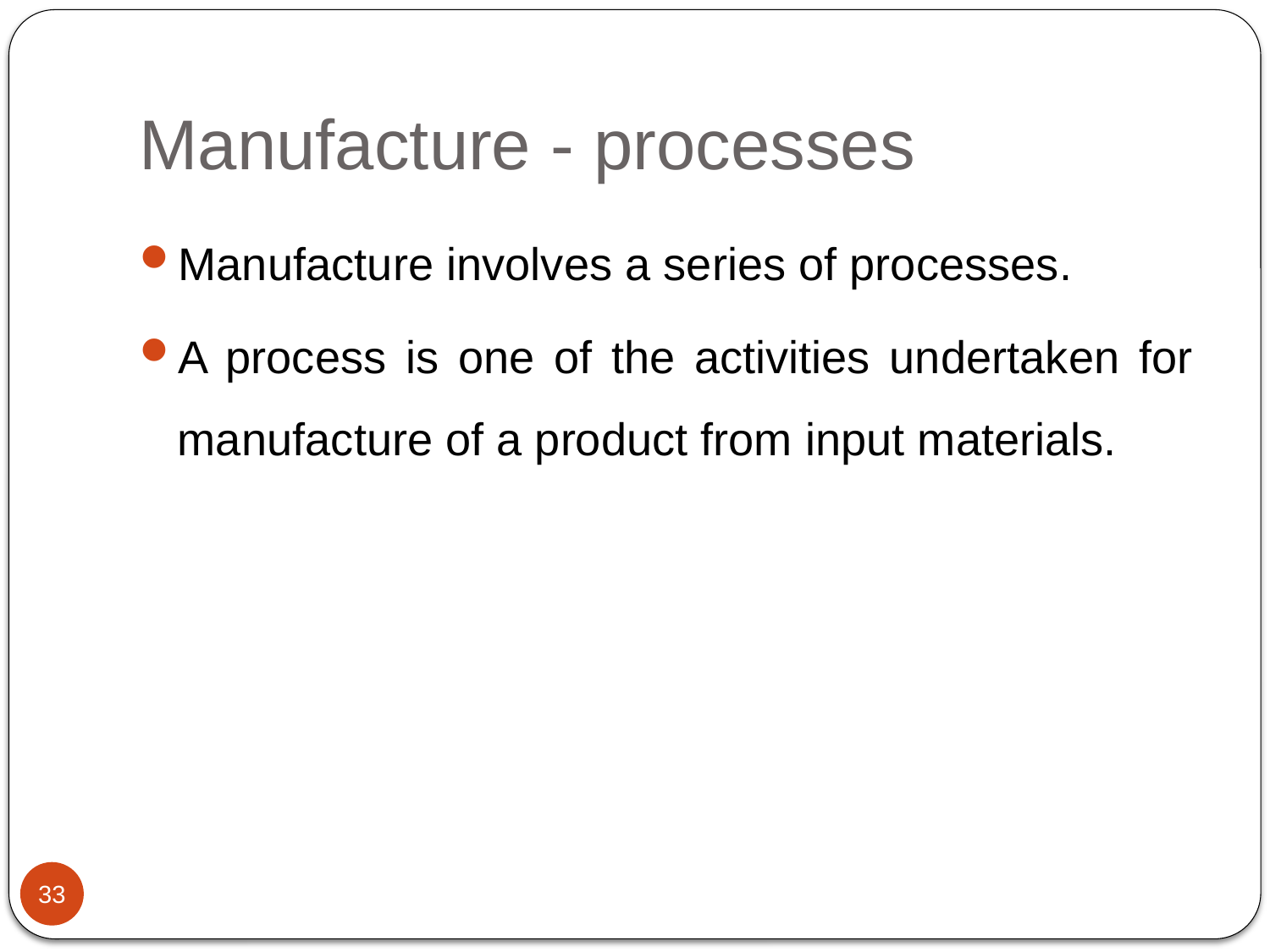

# Manufacture - processes
Manufacture involves a series of processes.
A process is one of the activities undertaken for manufacture of a product from input materials.
33